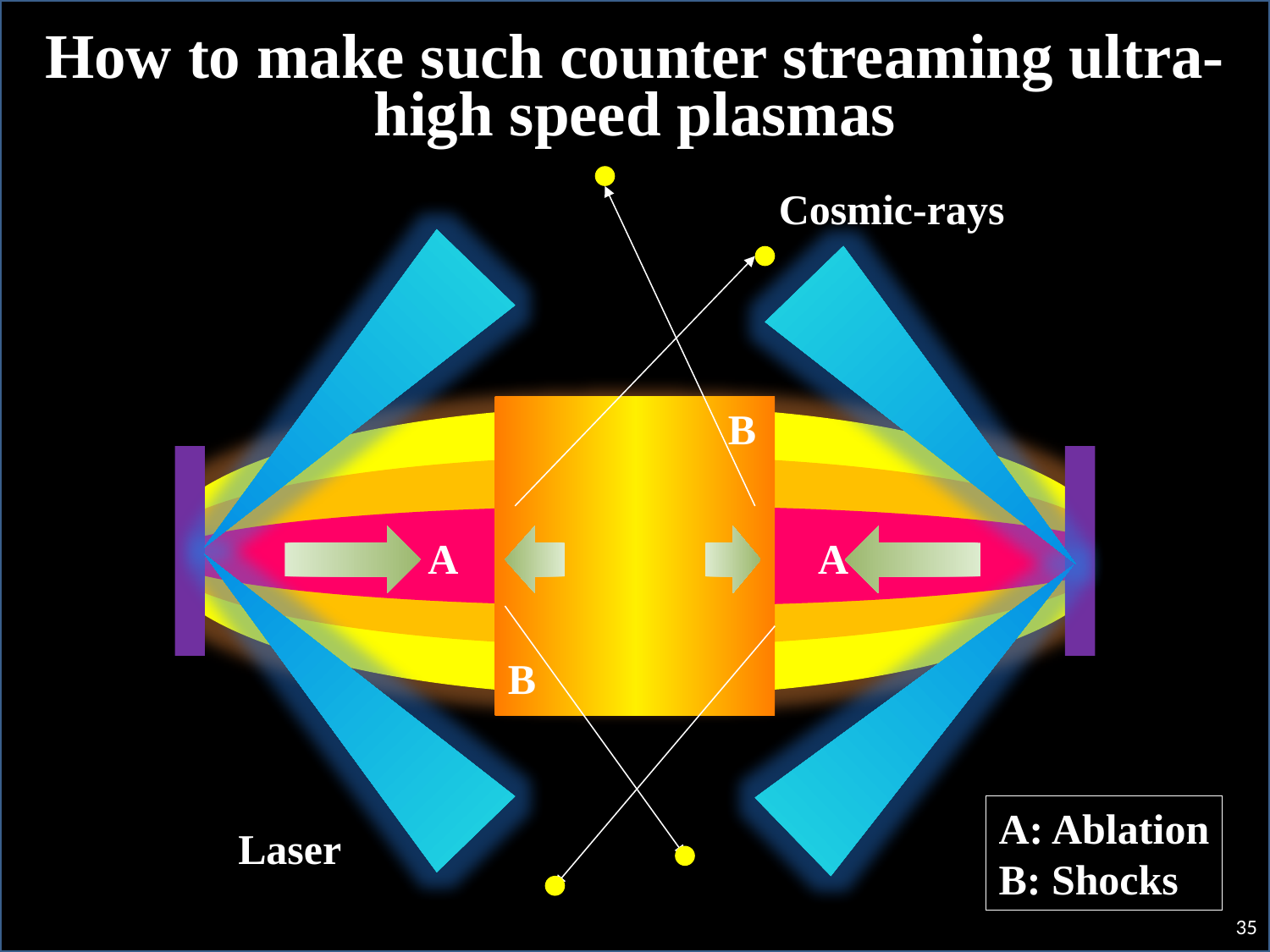

How to make such counter streaming ultra-high speed plasmas

Cosmic-rays

B

A

A

B
A: Ablation
B: Shocks
Laser

35